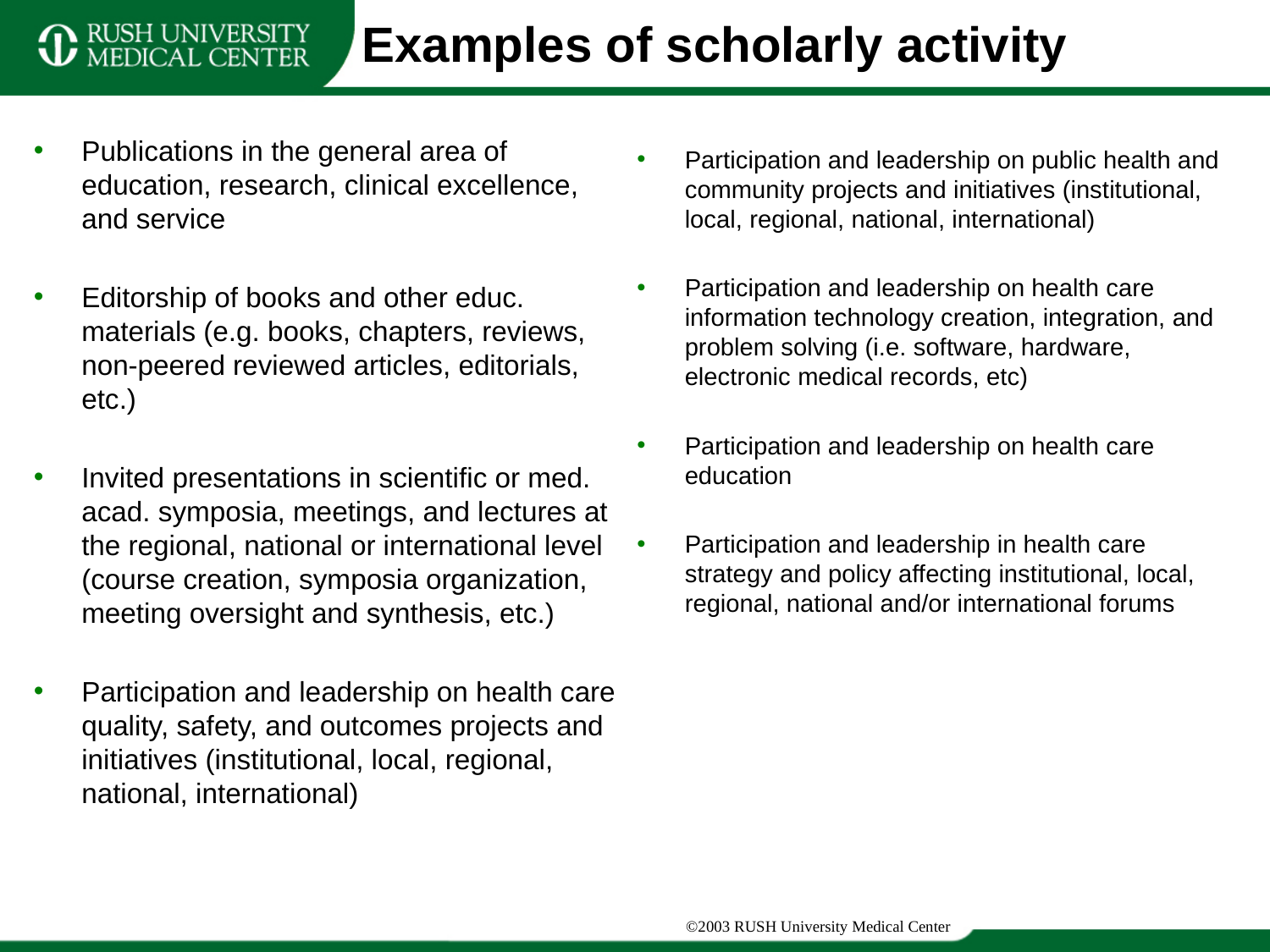

# Examples of scholarly activity
Publications in the general area of education, research, clinical excellence, and service

Editorship of books and other educ. materials (e.g. books, chapters, reviews, non-peered reviewed articles, editorials, etc.)

Invited presentations in scientific or med. acad. symposia, meetings, and lectures at the regional, national or international level (course creation, symposia organization, meeting oversight and synthesis, etc.)

Participation and leadership on health care quality, safety, and outcomes projects and initiatives (institutional, local, regional, national, international)

Participation and leadership on public health and community projects and initiatives (institutional, local, regional, national, international)

Participation and leadership on health care information technology creation, integration, and problem solving (i.e. software, hardware, electronic medical records, etc)

Participation and leadership on health care education

Participation and leadership in health care strategy and policy affecting institutional, local, regional, national and/or international forums

©2003 RUSH University Medical Center